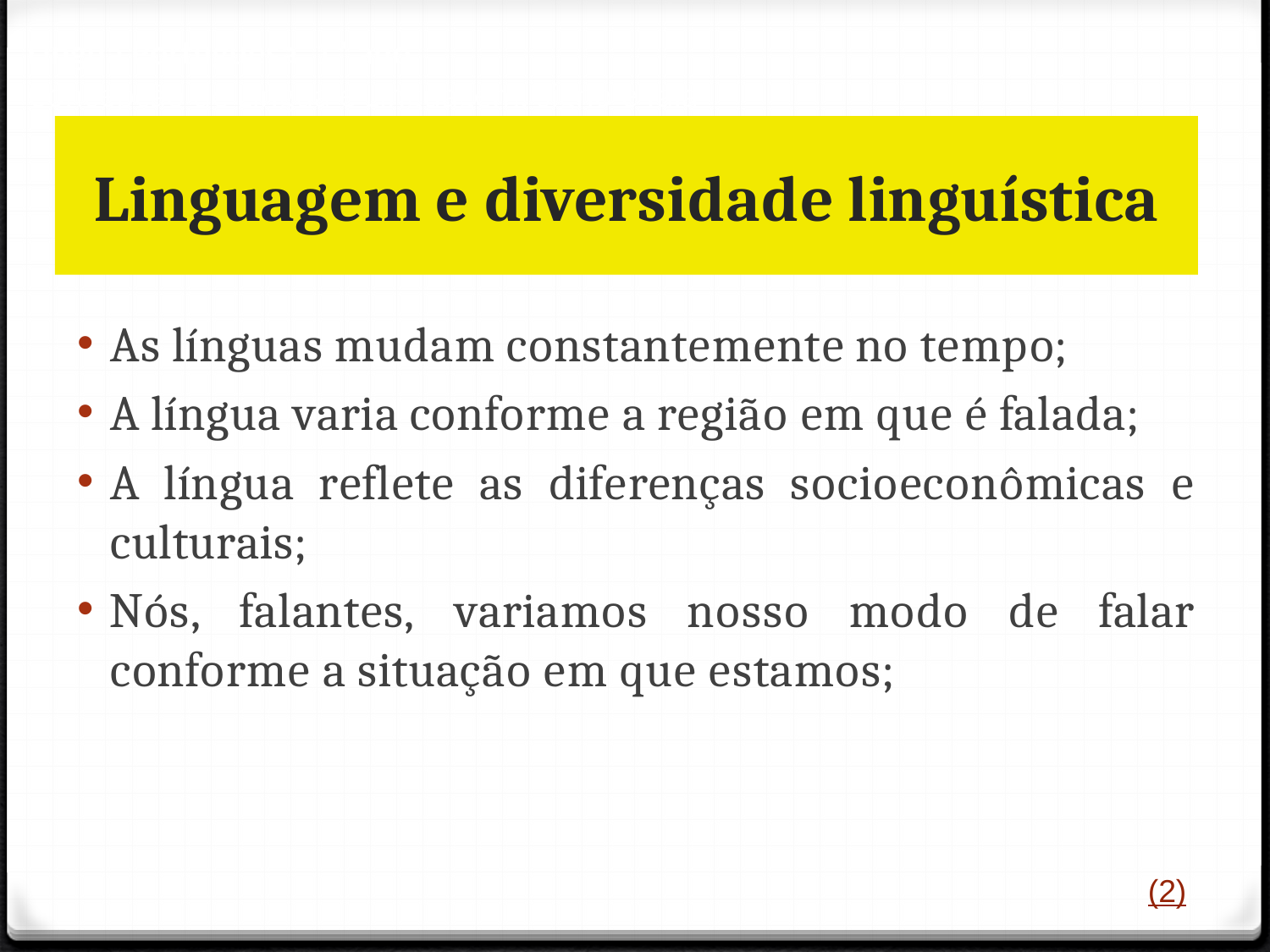

Língua Portuguesa, 1º ano
Concepção de Língua e Linguagem, signo e fala
# Linguagem e diversidade linguística
As línguas mudam constantemente no tempo;
A língua varia conforme a região em que é falada;
A língua reflete as diferenças socioeconômicas e culturais;
Nós, falantes, variamos nosso modo de falar conforme a situação em que estamos;

(2)